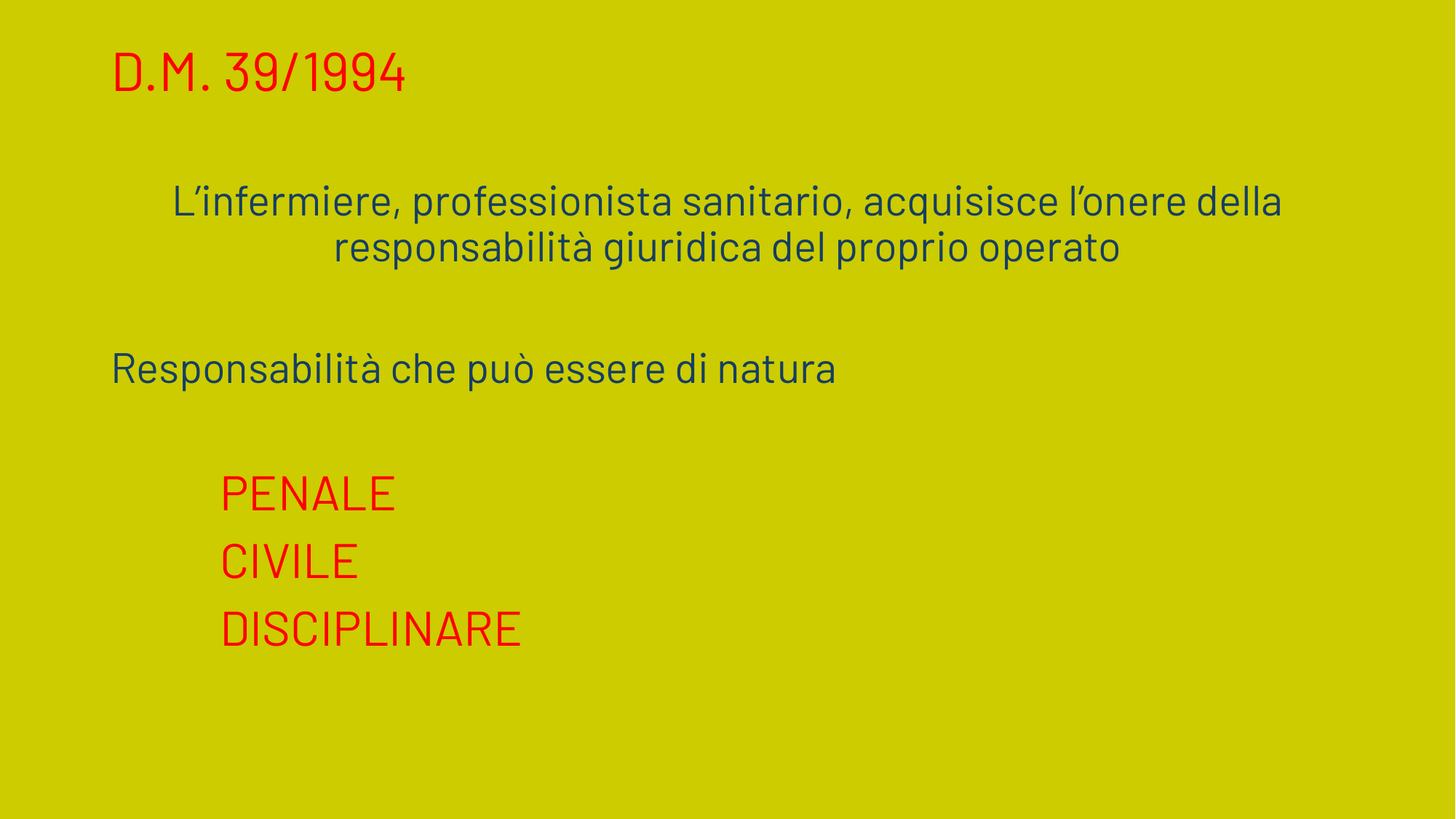

D.M. 39/1994

L’infermiere, professionista sanitario, acquisisce l’onere della responsabilità giuridica del proprio operato

Responsabilità che può essere di natura

	PENALE
	CIVILE
	DISCIPLINARE